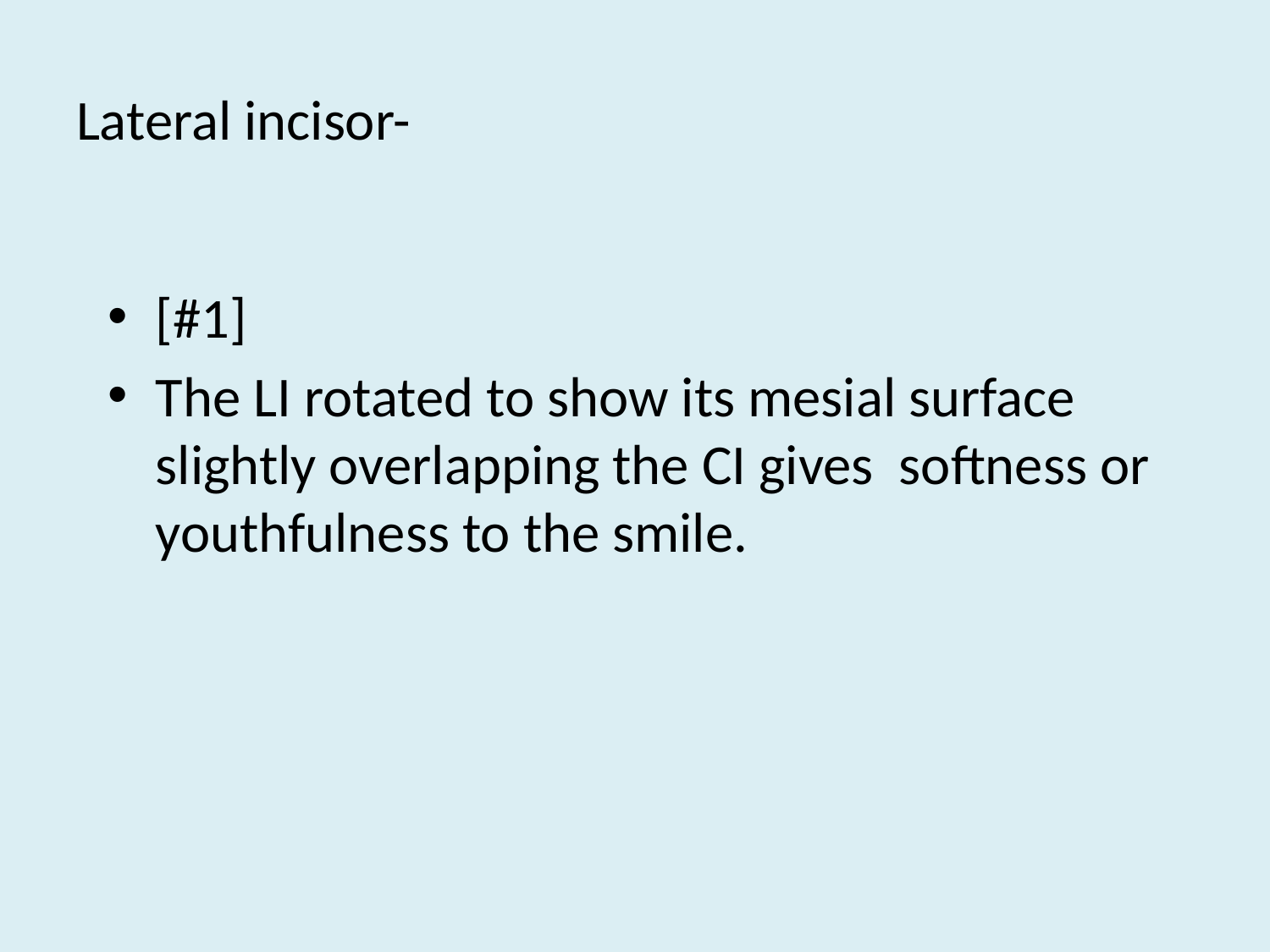

# Lateral incisor-
[#1]
The LI rotated to show its mesial surface slightly overlapping the CI gives  softness or youthfulness to the smile.